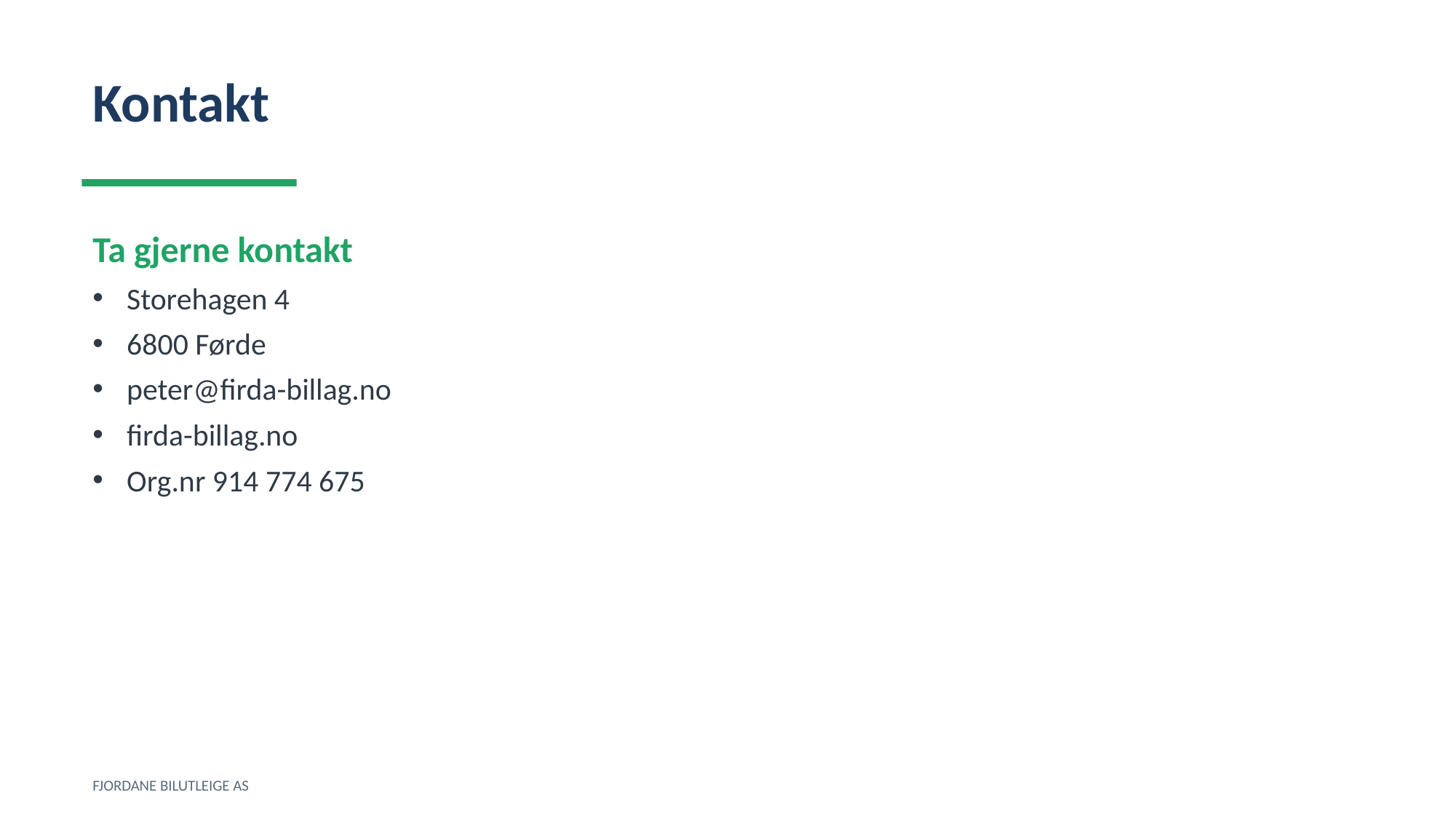

Kontakt

Ta gjerne kontakt
Storehagen 4
6800 Førde
peter@firda-billag.no
firda-billag.no
Org.nr 914 774 675
FJORDANE BILUTLEIGE AS